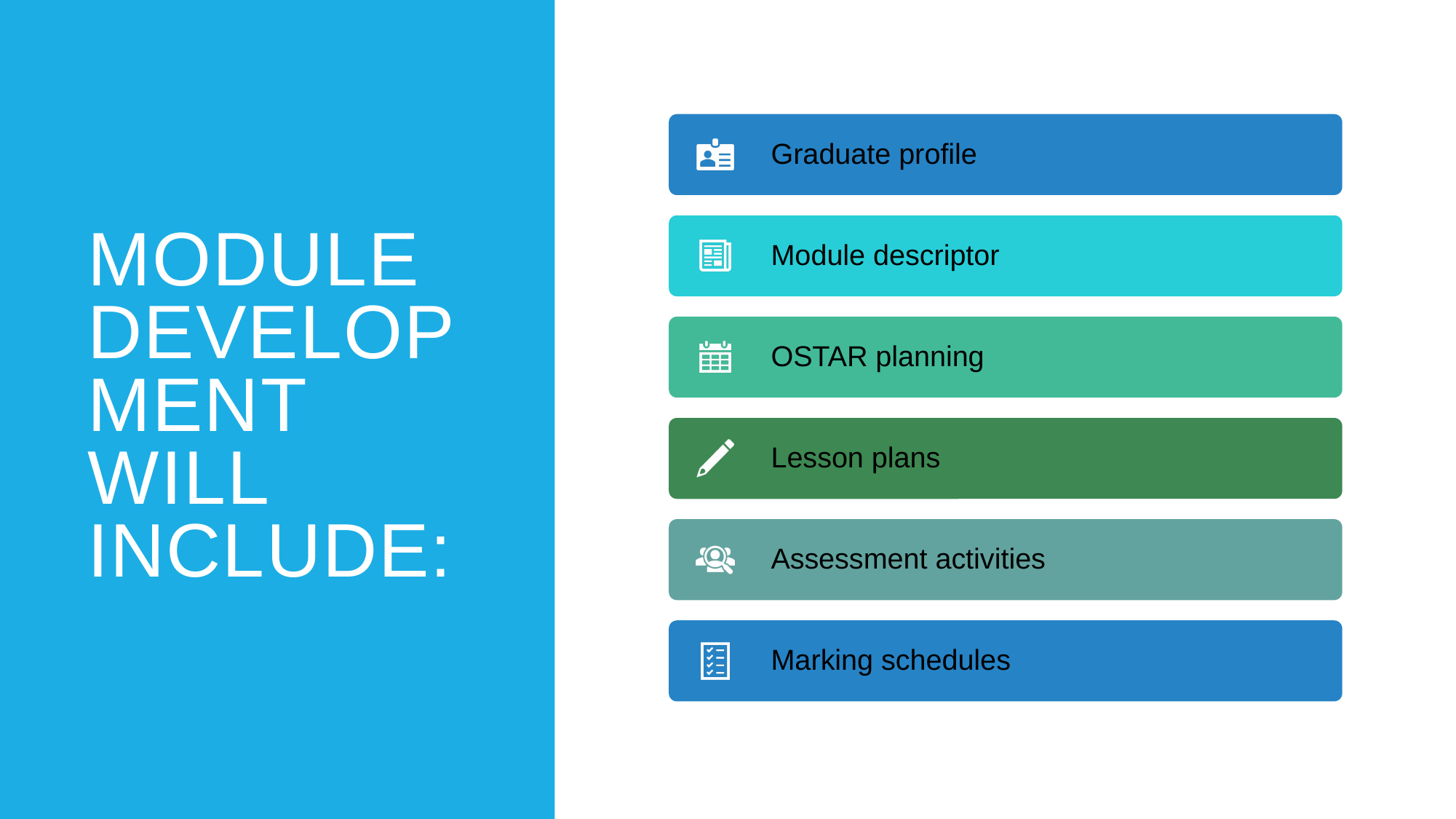

# Module Development will include:
Graduate profile
Module descriptor
OSTAR planning
Lesson plans
Assessment activities
Marking schedules